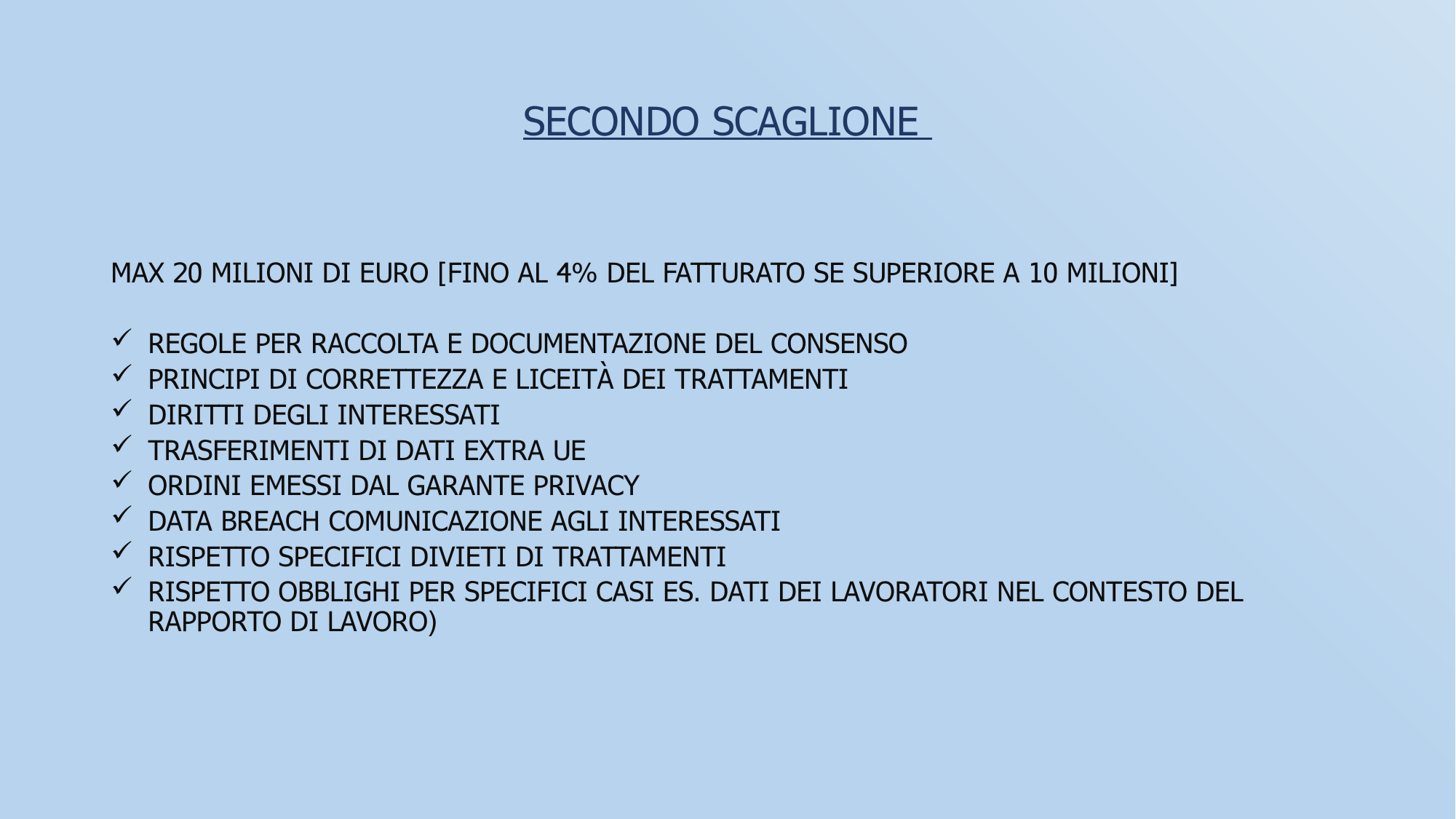

# Secondo scaglione

Max 20 milioni di euro [fino al 4% del fatturato se superiore a 10 milioni]

Regole per raccolta e documentazione del Consenso
Principi di correttezza e liceità dei trattamenti
Diritti degli Interessati
Trasferimenti di dati extra UE
Ordini emessi dal Garante privacy
Data Breach comunicazione agli Interessati
Rispetto specifici divieti di trattamenti
Rispetto obblighi per specifici casi es. dati dei lavoratori nel contesto del rapporto di lavoro)